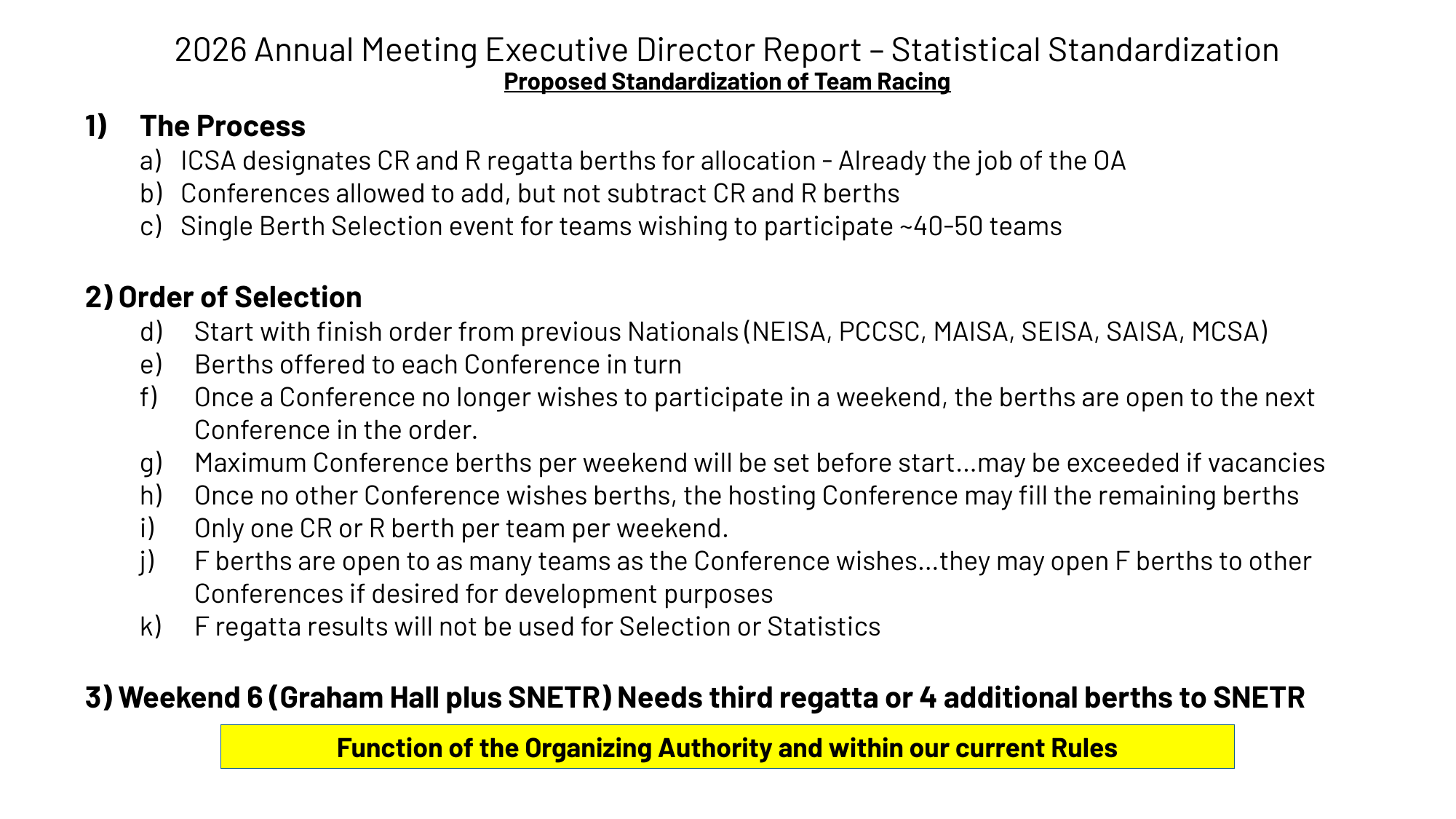

# 2026 Annual Meeting Executive Director Report – Statistical Standardization Proposed Standardization of Team Racing
The Process
ICSA designates CR and R regatta berths for allocation - Already the job of the OA
Conferences allowed to add, but not subtract CR and R berths
Single Berth Selection event for teams wishing to participate ~40-50 teams

2) Order of Selection
Start with finish order from previous Nationals (NEISA, PCCSC, MAISA, SEISA, SAISA, MCSA)
Berths offered to each Conference in turn
Once a Conference no longer wishes to participate in a weekend, the berths are open to the next Conference in the order.
Maximum Conference berths per weekend will be set before start…may be exceeded if vacancies
Once no other Conference wishes berths, the hosting Conference may fill the remaining berths
Only one CR or R berth per team per weekend.
F berths are open to as many teams as the Conference wishes…they may open F berths to other Conferences if desired for development purposes
F regatta results will not be used for Selection or Statistics

3) Weekend 6 (Graham Hall plus SNETR) Needs third regatta or 4 additional berths to SNETR

Function of the Organizing Authority and within our current Rules